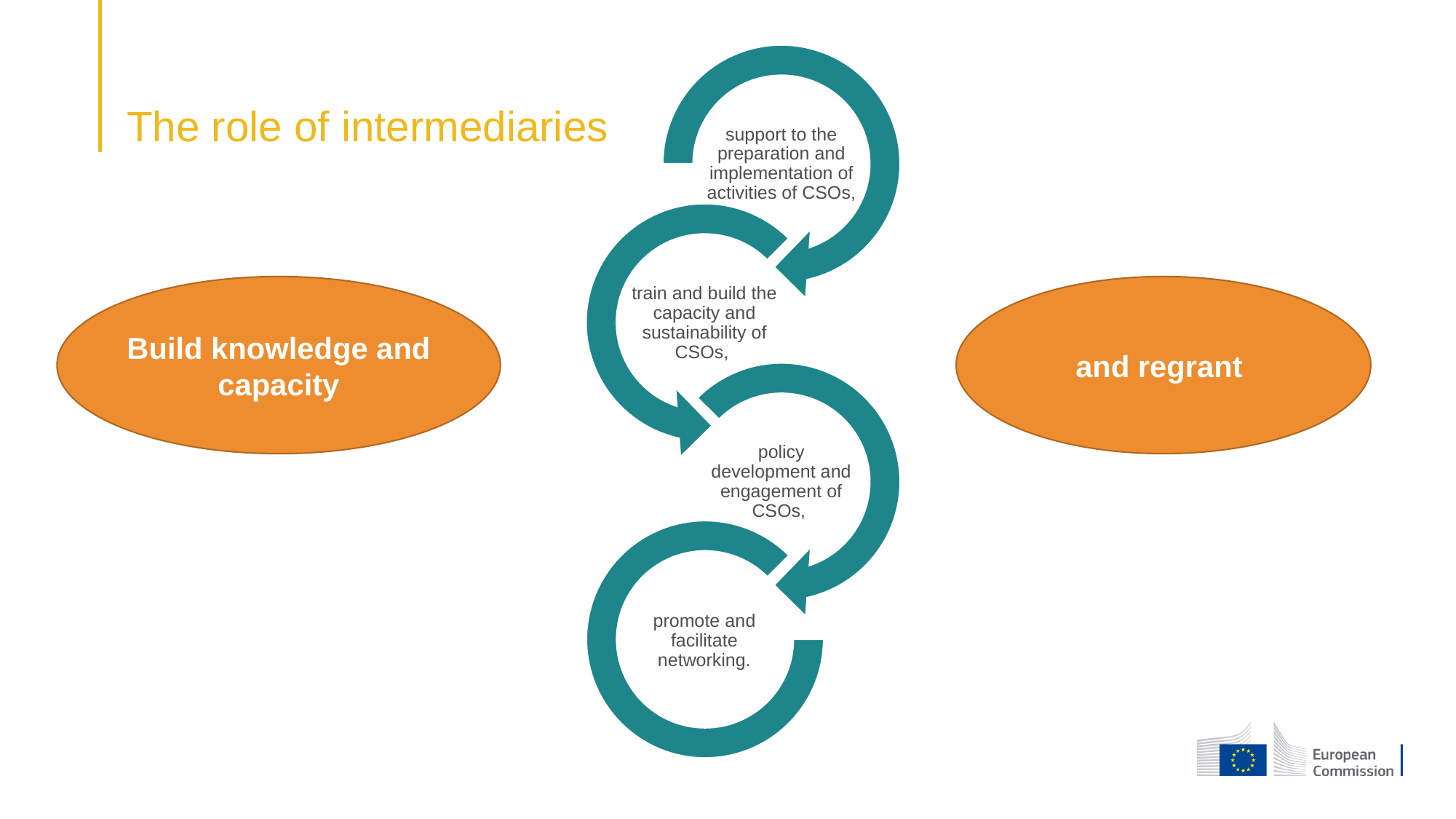

support to the preparation and implementation of activities of CSOs,
train and build the capacity and sustainability of CSOs,
policy development and engagement of CSOs,
promote and facilitate networking.
# The role of intermediaries
Build knowledge and capacity
and regrant